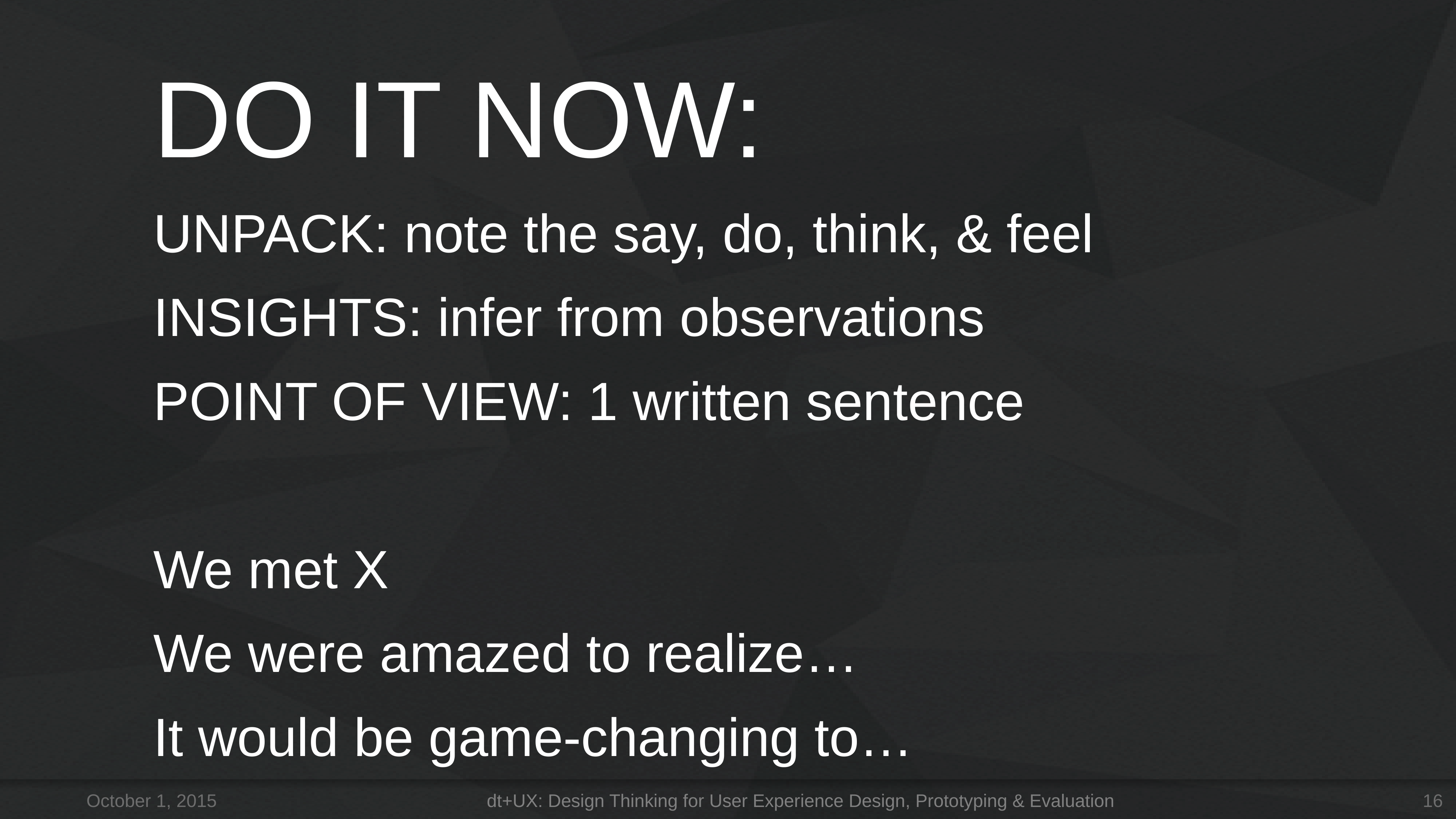

DO IT NOW:
UNPACK: note the say, do, think, & feel
INSIGHTS: infer from observations
POINT OF VIEW: 1 written sentence

We met X
We were amazed to realize…
It would be game-changing to…
October 1, 2015
dt+UX: Design Thinking for User Experience Design, Prototyping & Evaluation
16